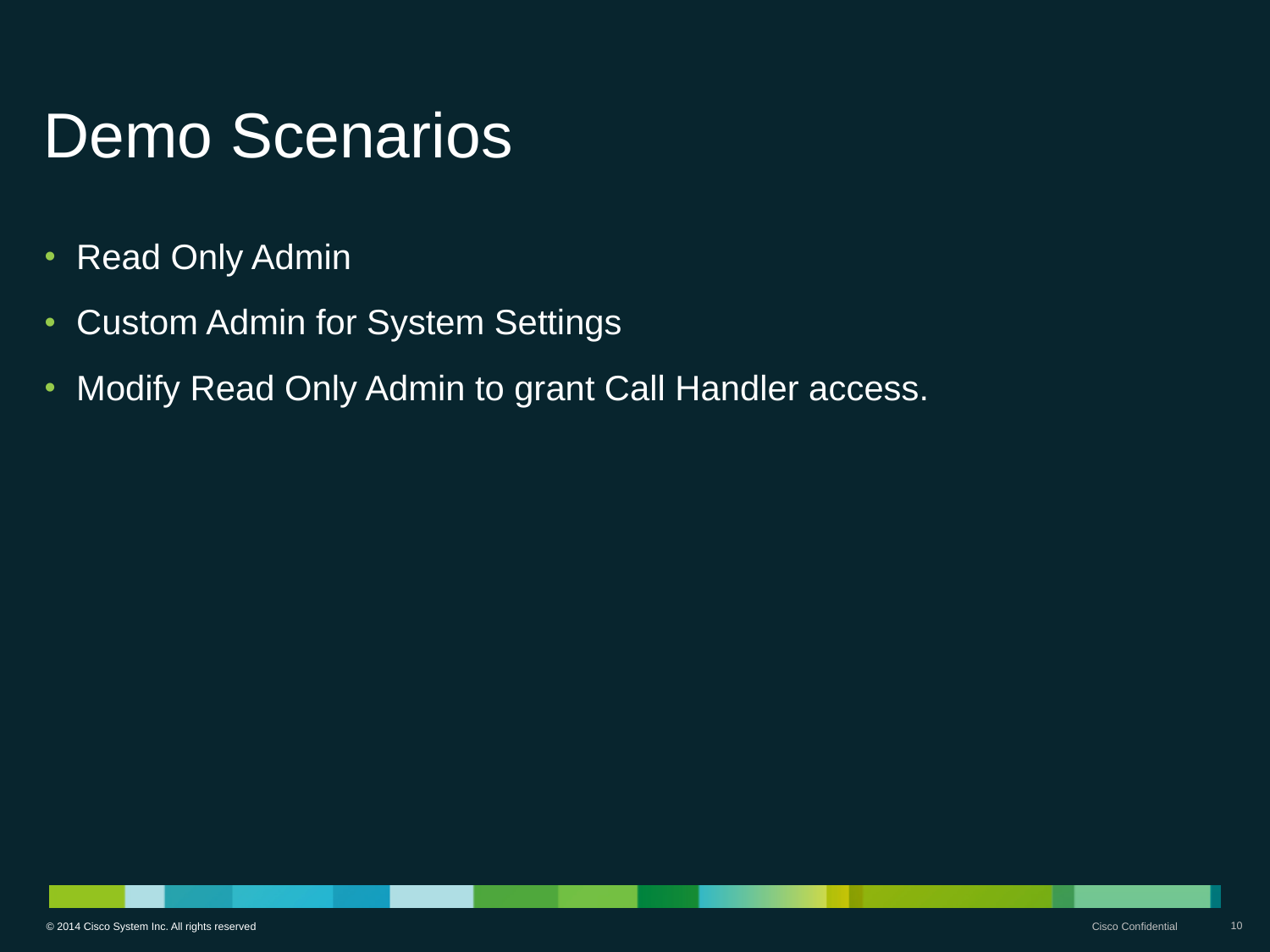

# Demo Scenarios
Read Only Admin
Custom Admin for System Settings
Modify Read Only Admin to grant Call Handler access.